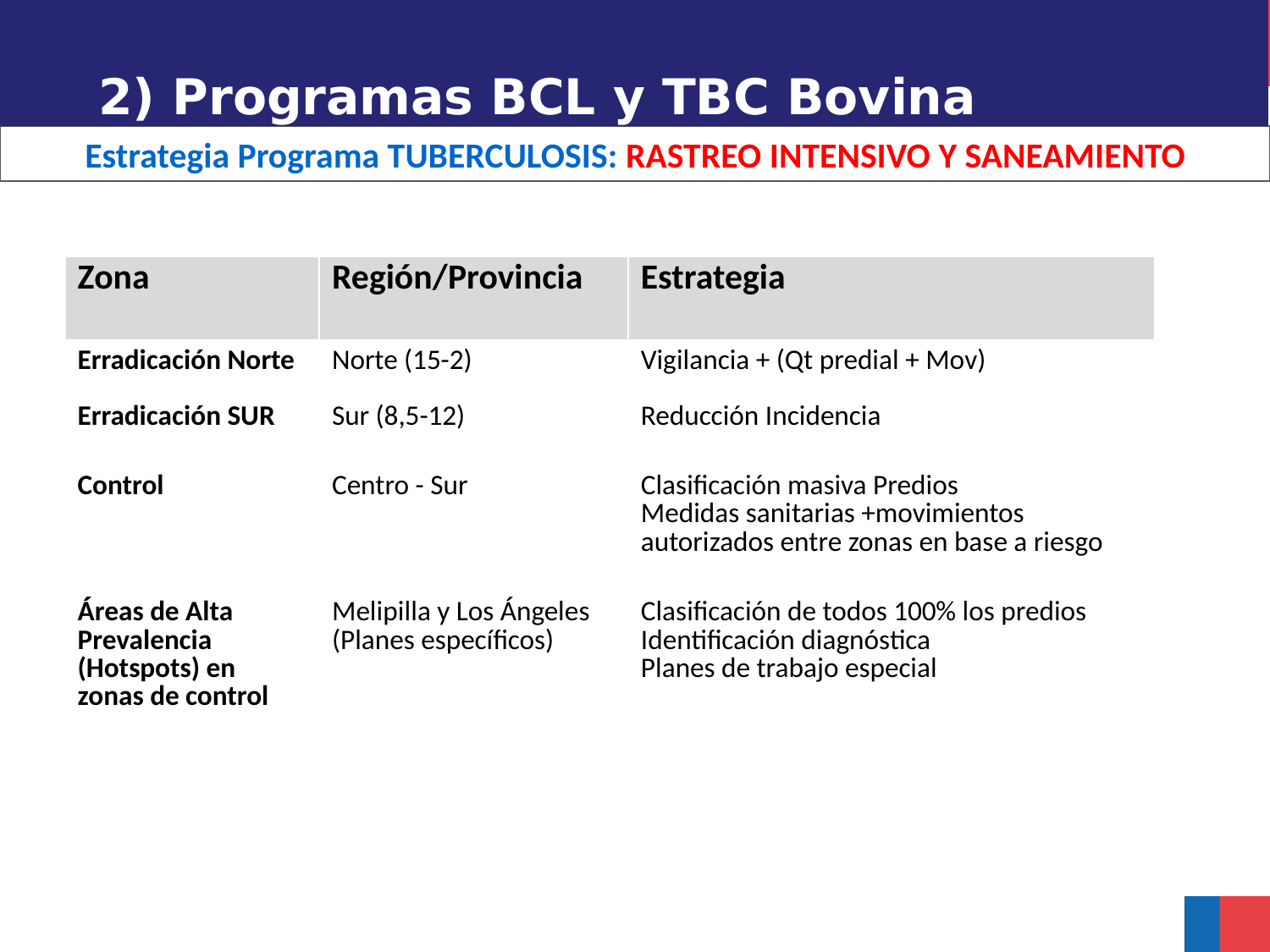

2) Programas BCL y TBC Bovina
         Estrategia Programa TUBERCULOSIS: RASTREO INTENSIVO Y SANEAMIENTO

| Zona | Región/Provincia | Estrategia |
| --- | --- | --- |
| Erradicación Norte Erradicación SUR | Norte (15-2) Sur (8,5-12) | Vigilancia + (Qt predial + Mov) Reducción Incidencia |
| Control | Centro - Sur | Clasificación masiva Predios Medidas sanitarias +movimientos autorizados entre zonas en base a riesgo |
| Áreas de Alta Prevalencia (Hotspots) en zonas de control | Melipilla y Los Ángeles (Planes específicos) | Clasificación de todos 100% los predios Identificación diagnóstica Planes de trabajo especial |